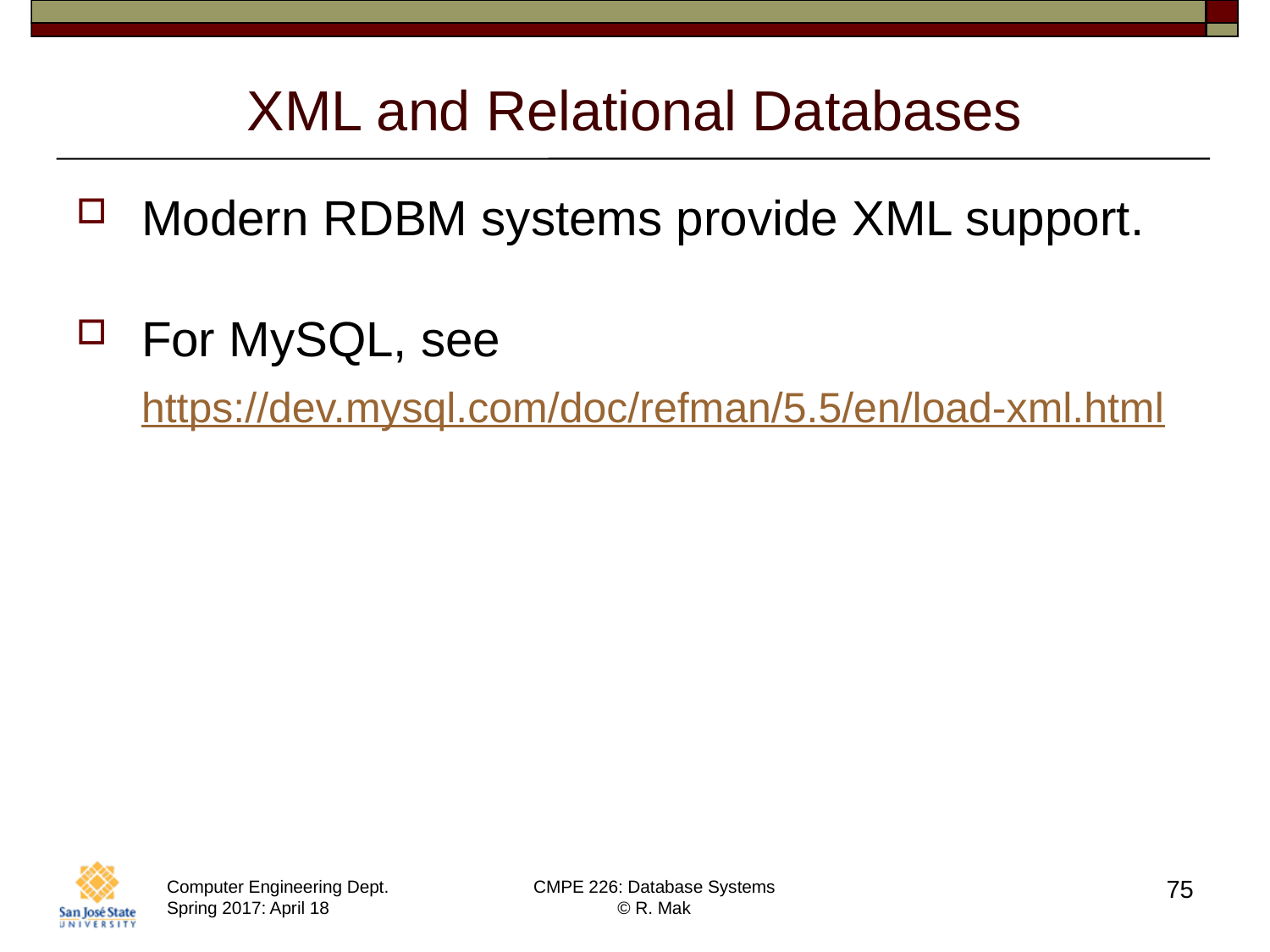

# XML and Relational Databases
Modern RDBM systems provide XML support.

For MySQL, see https://dev.mysql.com/doc/refman/5.5/en/load-xml.html
75